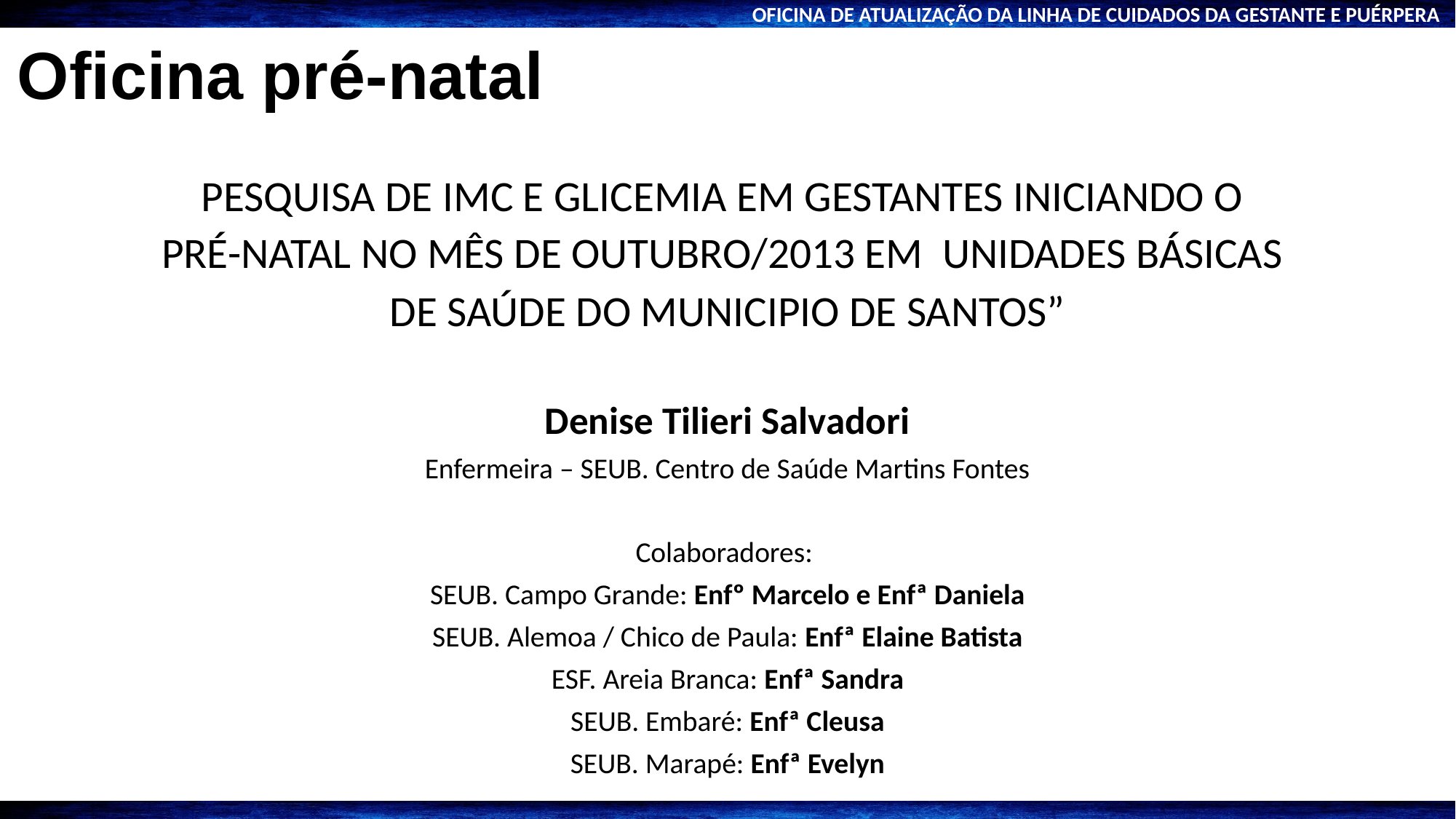

# Oficina pré-natal
PESQUISA DE IMC E GLICEMIA EM GESTANTES INICIANDO O
PRÉ-NATAL NO MÊS DE OUTUBRO/2013 EM  UNIDADES BÁSICAS
DE SAÚDE DO MUNICIPIO DE SANTOS”

Denise Tilieri Salvadori
Enfermeira – SEUB. Centro de Saúde Martins Fontes

Colaboradores:
SEUB. Campo Grande: Enfº Marcelo e Enfª Daniela
SEUB. Alemoa / Chico de Paula: Enfª Elaine Batista
ESF. Areia Branca: Enfª Sandra
SEUB. Embaré: Enfª Cleusa
SEUB. Marapé: Enfª Evelyn